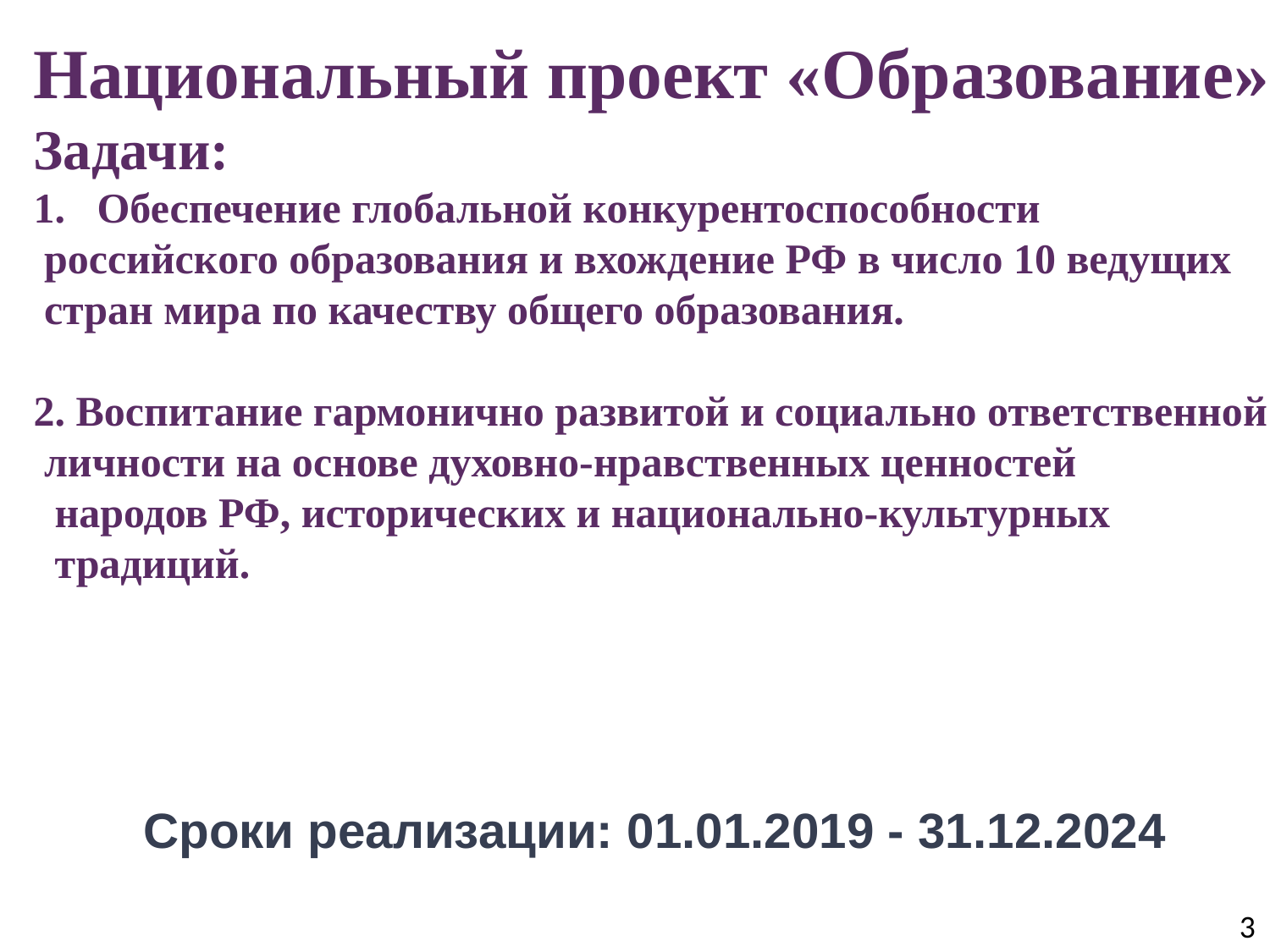

Национальный проект «Образование»
Задачи:
Обеспечение глобальной конкурентоспособности
 российского образования и вхождение РФ в число 10 ведущих
 стран мира по качеству общего образования.

2. Воспитание гармонично развитой и социально ответственной
 личности на основе духовно-нравственных ценностей
  народов РФ, исторических и национально-культурных
  традиций.

Сроки реализации: 01.01.2019 - 31.12.2024

3